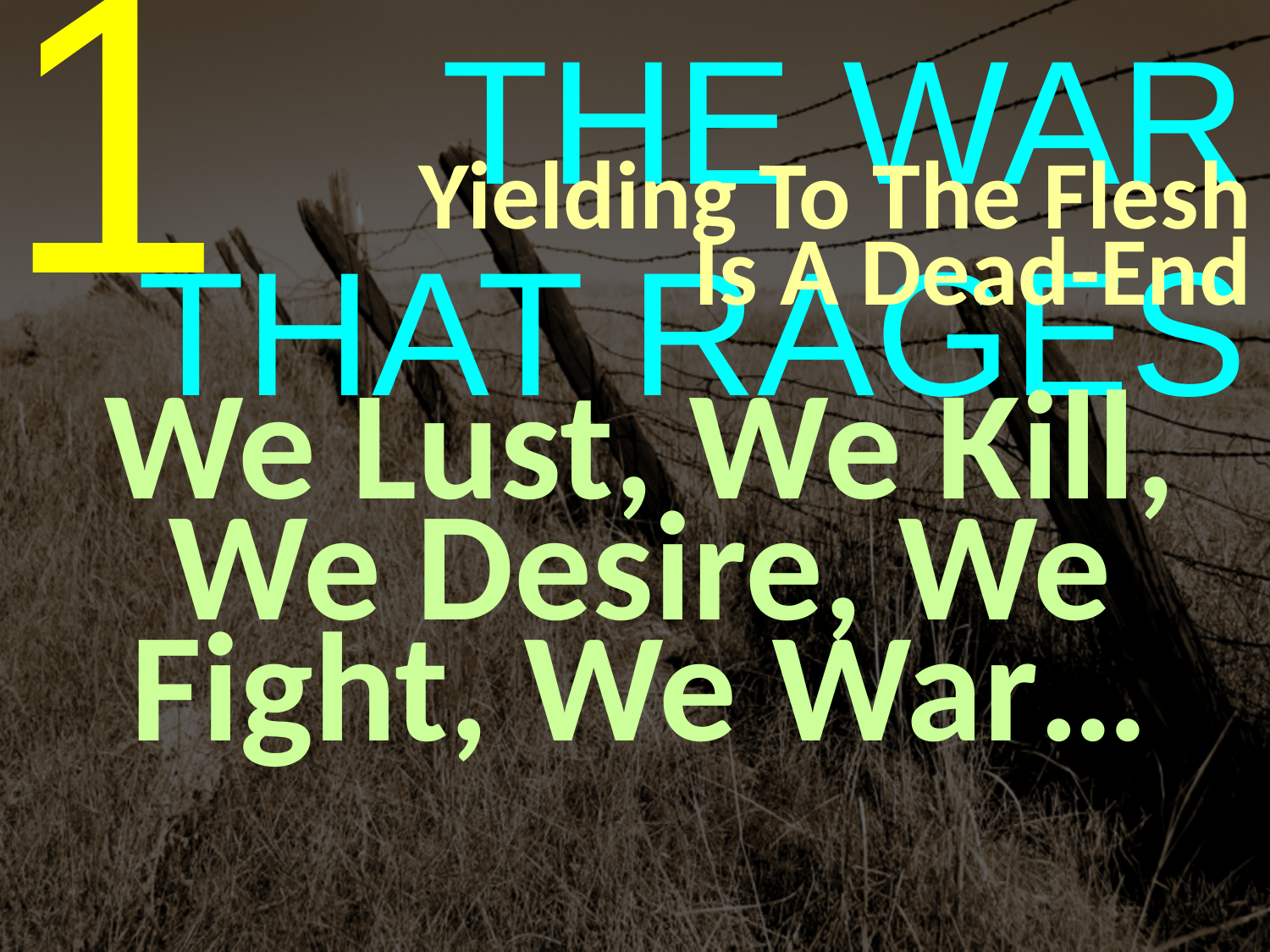

1
THE WAR THAT RAGES
Yielding To The Flesh
Is A Dead-End
We Lust, We Kill, We Desire, We Fight, We War…